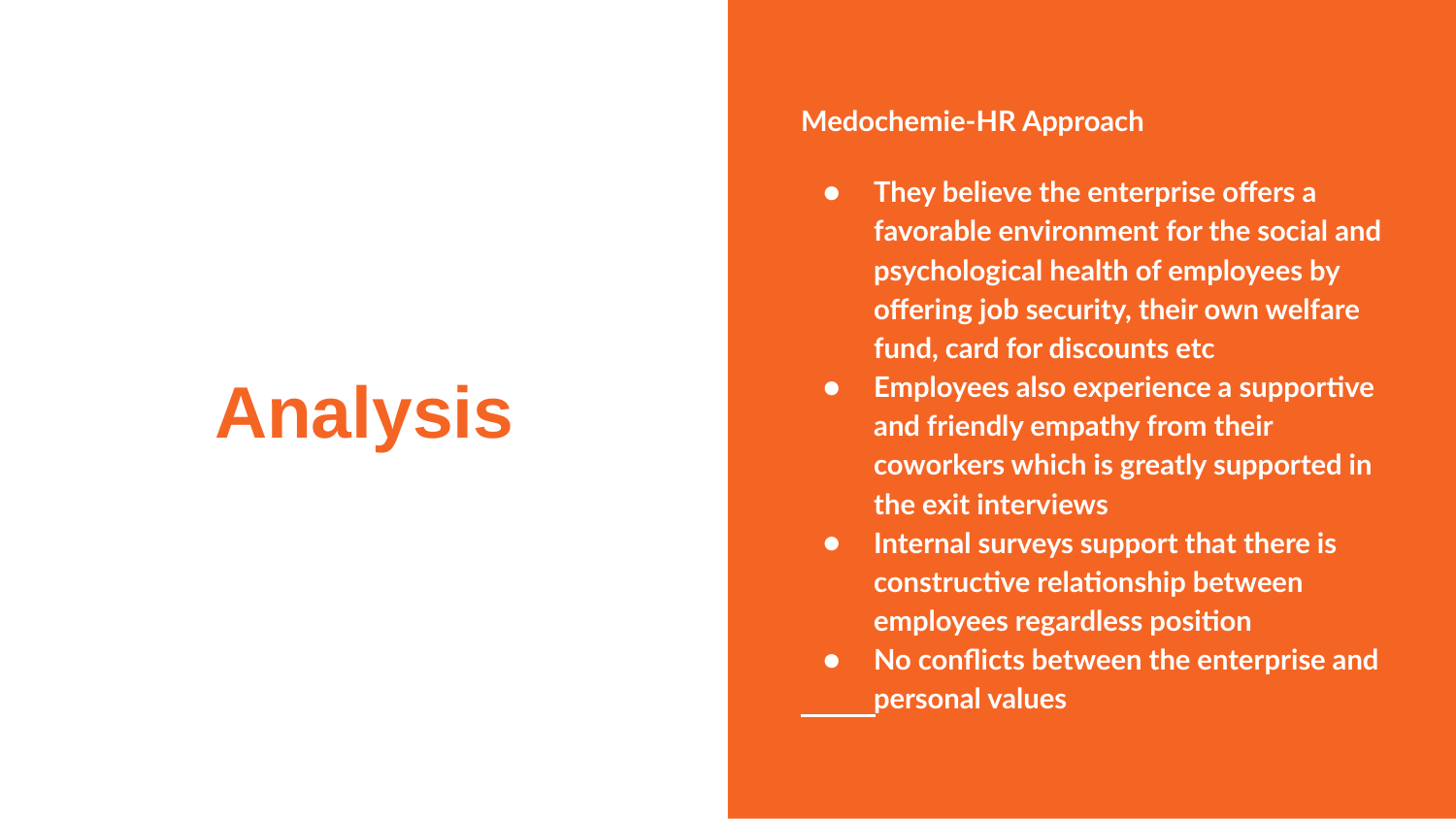

Medochemie-HR Approach
They believe the enterprise offers a favorable environment for the social and psychological health of employees by offering job security, their own welfare fund, card for discounts etc
Employees also experience a supportive and friendly empathy from their coworkers which is greatly supported in the exit interviews
Internal surveys support that there is constructive relationship between employees regardless position
No conflicts between the enterprise and personal values
# Analysis